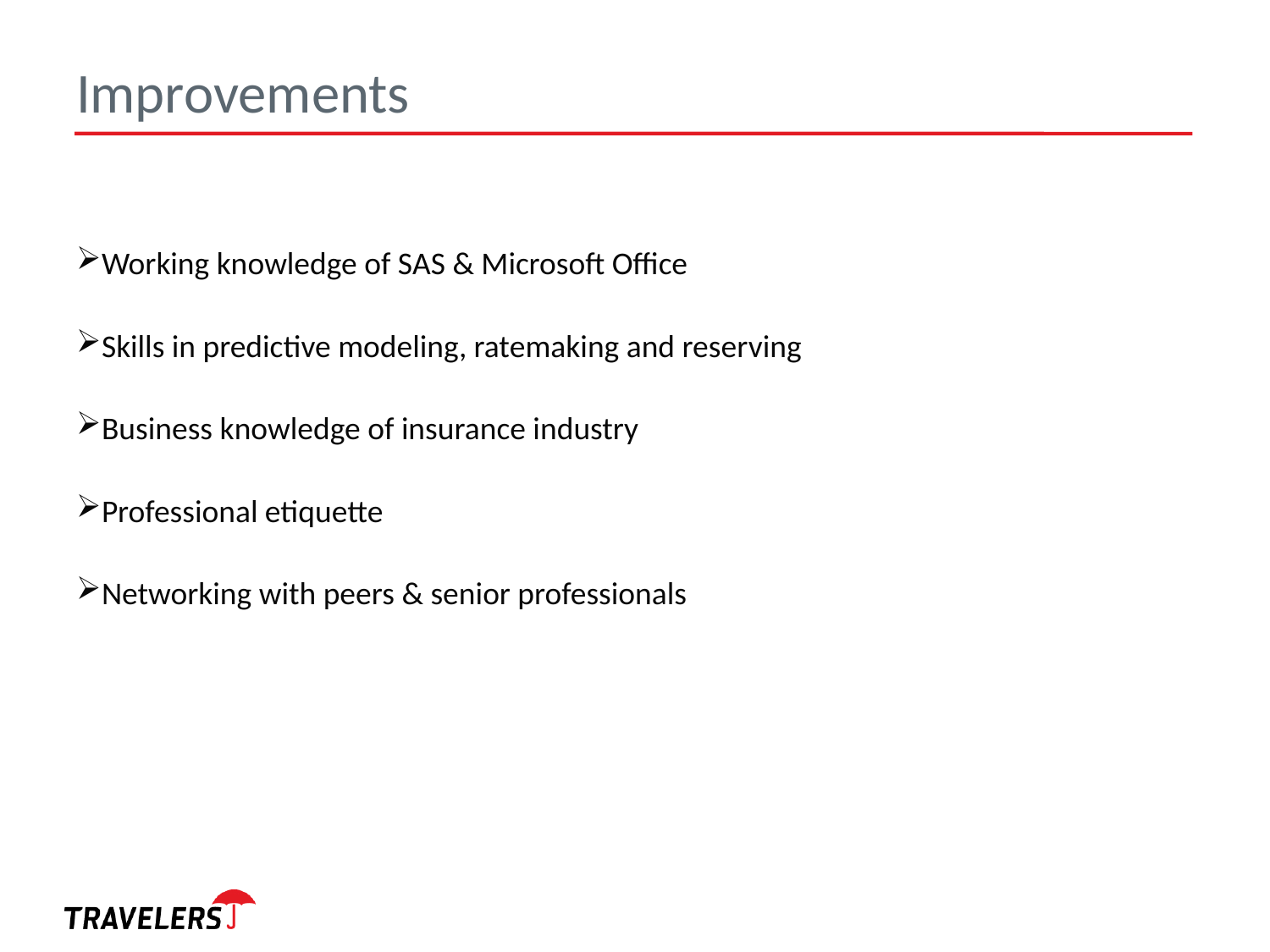

# Improvements
Working knowledge of SAS & Microsoft Office
Skills in predictive modeling, ratemaking and reserving
Business knowledge of insurance industry
Professional etiquette
Networking with peers & senior professionals